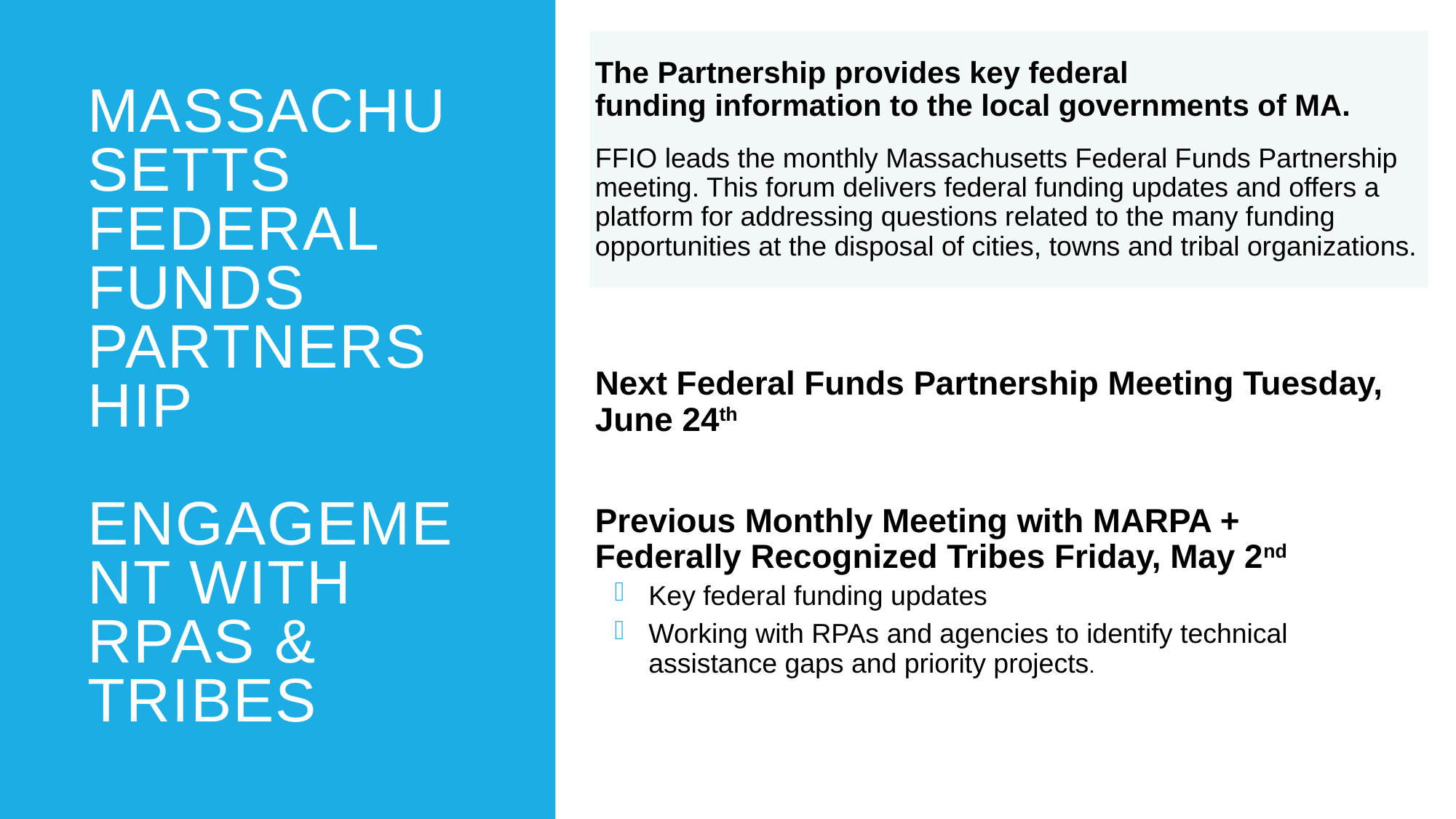

The Partnership provides key federal funding information to the local governments of MA.
FFIO leads the monthly Massachusetts Federal Funds Partnership meeting. This forum delivers federal funding updates and offers a platform for addressing questions related to the many funding opportunities at the disposal of cities, towns and tribal organizations.
Massachusetts Federal funds partnership

Engagement with RPAs & TrIbes
Next Federal Funds Partnership Meeting Tuesday, June 24th
Previous Monthly Meeting with MARPA + Federally Recognized Tribes Friday, May 2nd
Key federal funding updates
Working with RPAs and agencies to identify technical assistance gaps and priority projects.